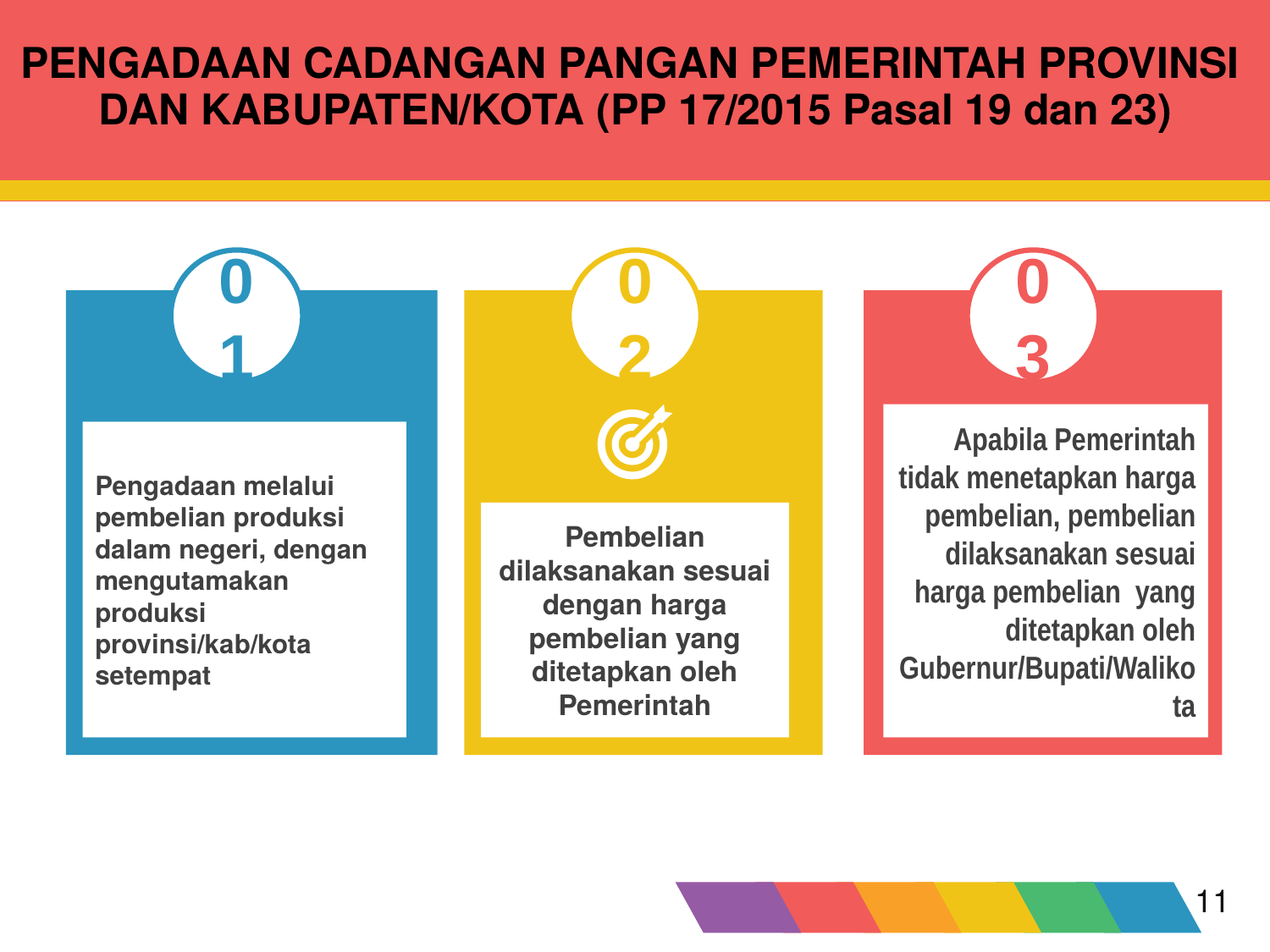

PENGADAAN CADANGAN PANGAN PEMERINTAH PROVINSI
DAN KABUPATEN/KOTA (PP 17/2015 Pasal 19 dan 23)

01
02
03

Apabila Pemerintah tidak menetapkan harga pembelian, pembelian dilaksanakan sesuai harga pembelian  yang ditetapkan oleh Gubernur/Bupati/Walikota

Pengadaan melalui pembelian produksi dalam negeri, dengan mengutamakan produksi provinsi/kab/kota setempat
Pembelian dilaksanakan sesuai dengan harga pembelian yang ditetapkan oleh Pemerintah
11